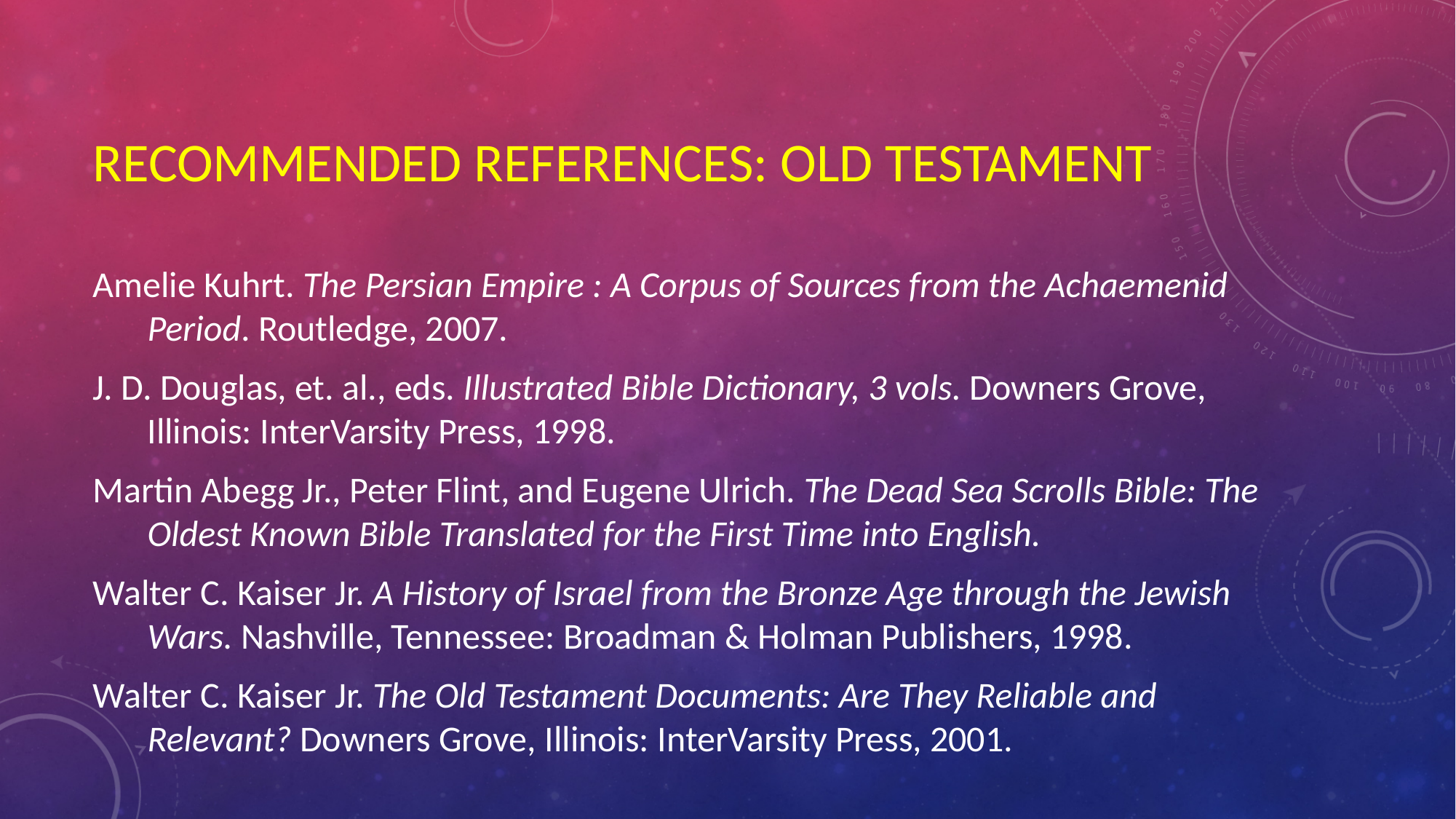

# Recommended References: Old Testament
Amelie Kuhrt. The Persian Empire : A Corpus of Sources from the Achaemenid Period. Routledge, 2007.
J. D. Douglas, et. al., eds. Illustrated Bible Dictionary, 3 vols. Downers Grove, Illinois: InterVarsity Press, 1998.
Martin Abegg Jr., Peter Flint, and Eugene Ulrich. The Dead Sea Scrolls Bible: The Oldest Known Bible Translated for the First Time into English.
Walter C. Kaiser Jr. A History of Israel from the Bronze Age through the Jewish Wars. Nashville, Tennessee: Broadman & Holman Publishers, 1998.
Walter C. Kaiser Jr. The Old Testament Documents: Are They Reliable and Relevant? Downers Grove, Illinois: InterVarsity Press, 2001.